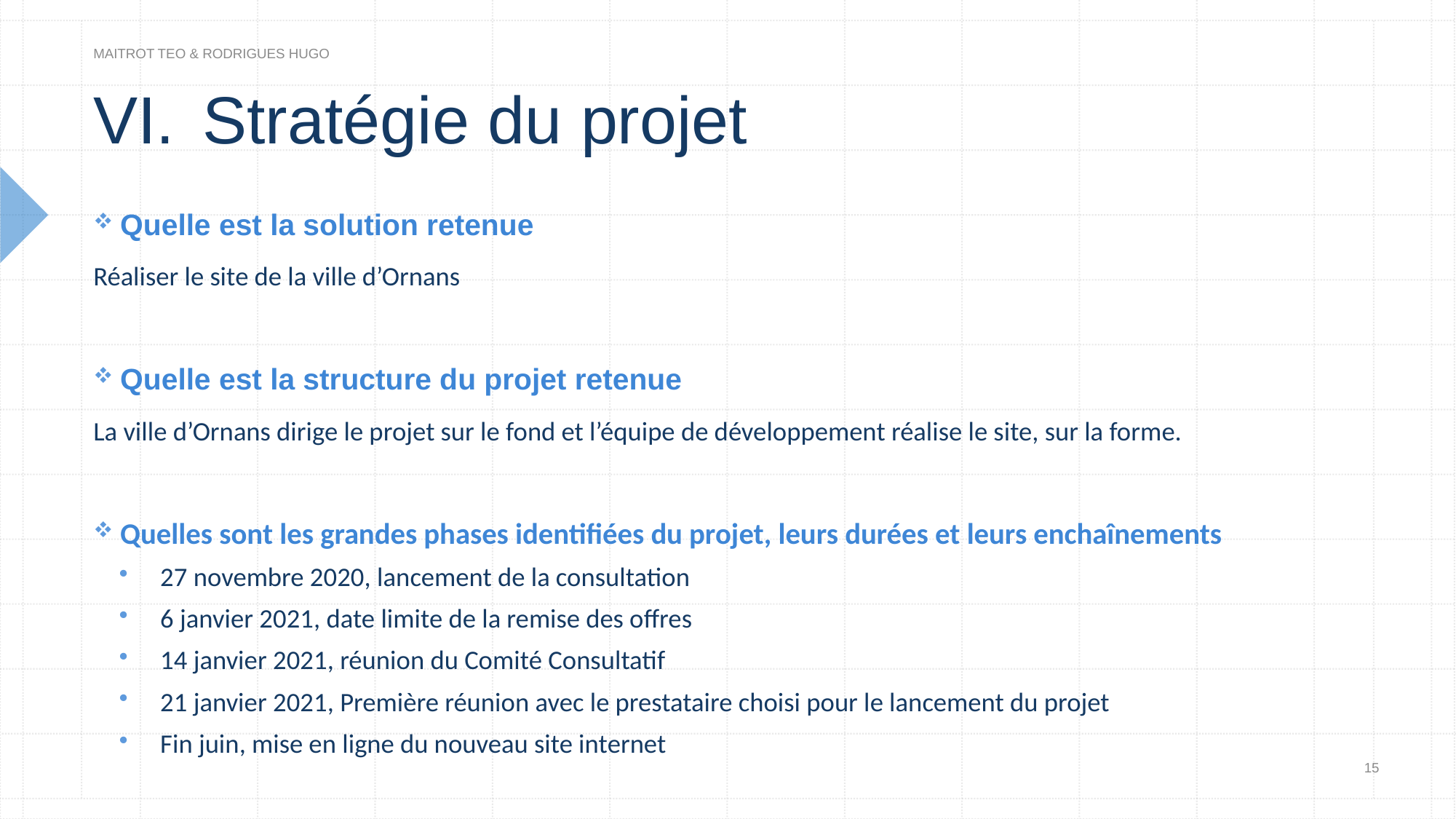

MAITROT TEO & RODRIGUES HUGO
# VI.	Stratégie du projet
Quelle est la solution retenue
Réaliser le site de la ville d’Ornans

Quelle est la structure du projet retenue
La ville d’Ornans dirige le projet sur le fond et l’équipe de développement réalise le site, sur la forme.

Quelles sont les grandes phases identifiées du projet, leurs durées et leurs enchaînements
27 novembre 2020, lancement de la consultation
6 janvier 2021, date limite de la remise des offres
14 janvier 2021, réunion du Comité Consultatif
21 janvier 2021, Première réunion avec le prestataire choisi pour le lancement du projet
Fin juin, mise en ligne du nouveau site internet
15